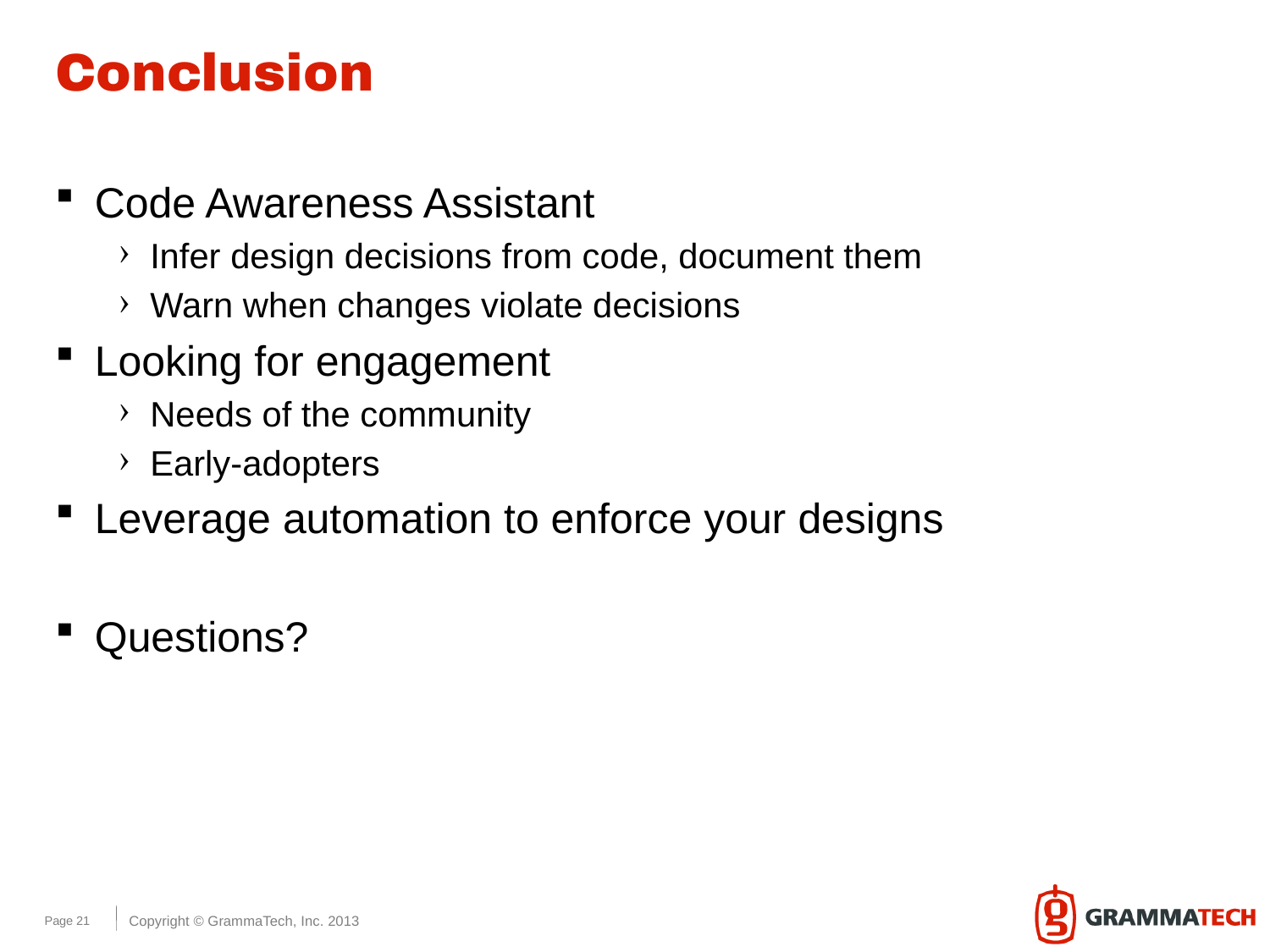

# Conclusion
Code Awareness Assistant
Infer design decisions from code, document them
Warn when changes violate decisions
Looking for engagement
Needs of the community
Early-adopters
Leverage automation to enforce your designs

Questions?
Page 21
Copyright © GrammaTech, Inc. 2013